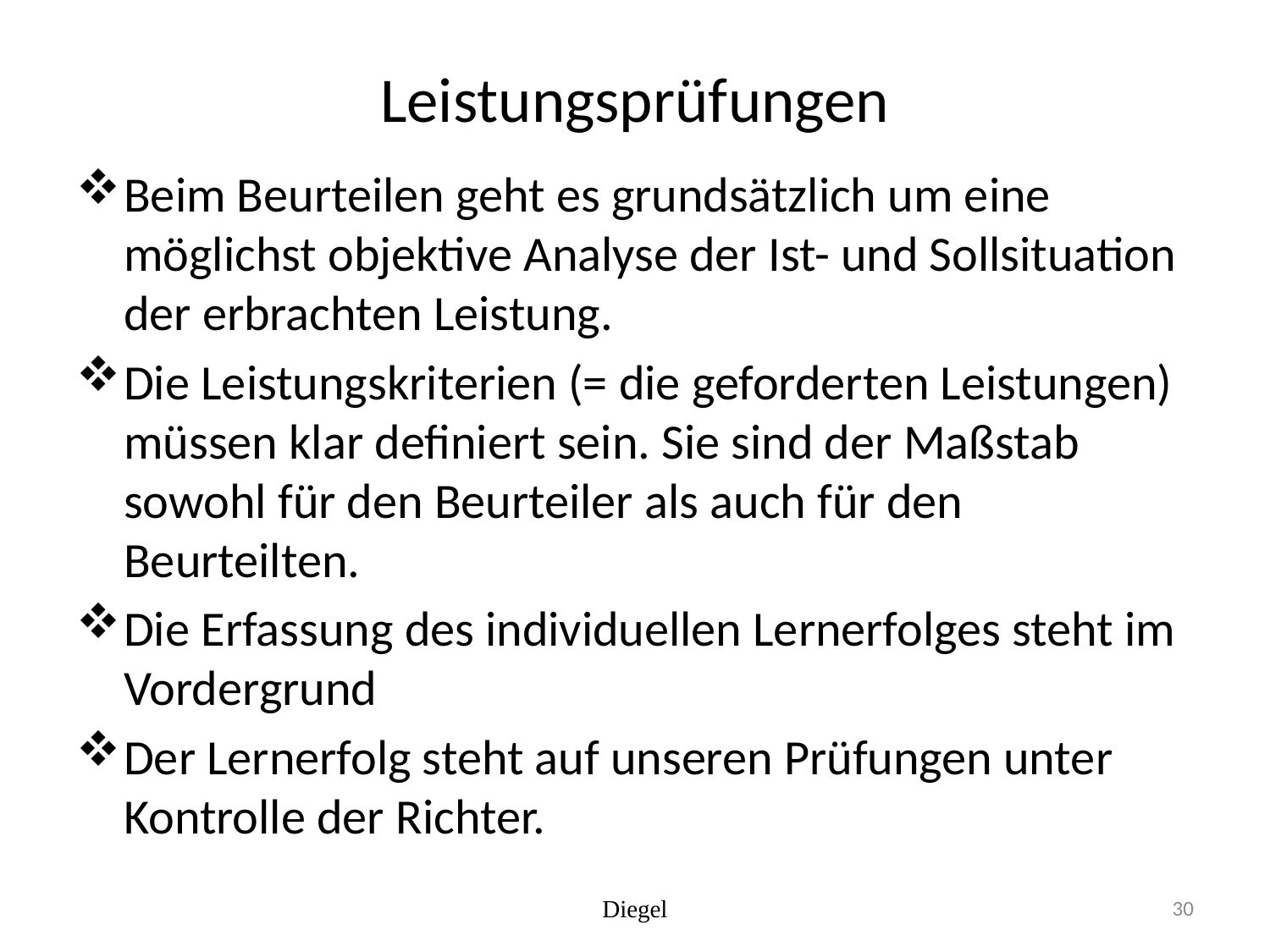

# Leistungsprüfungen
Beim Beurteilen geht es grundsätzlich um eine möglichst objektive Analyse der Ist- und Sollsituation der erbrachten Leistung.
Die Leistungskriterien (= die geforderten Leistungen) müssen klar definiert sein. Sie sind der Maßstab sowohl für den Beurteiler als auch für den Beurteilten.
Die Erfassung des individuellen Lernerfolges steht im Vordergrund
Der Lernerfolg steht auf unseren Prüfungen unter Kontrolle der Richter.

Diegel
30